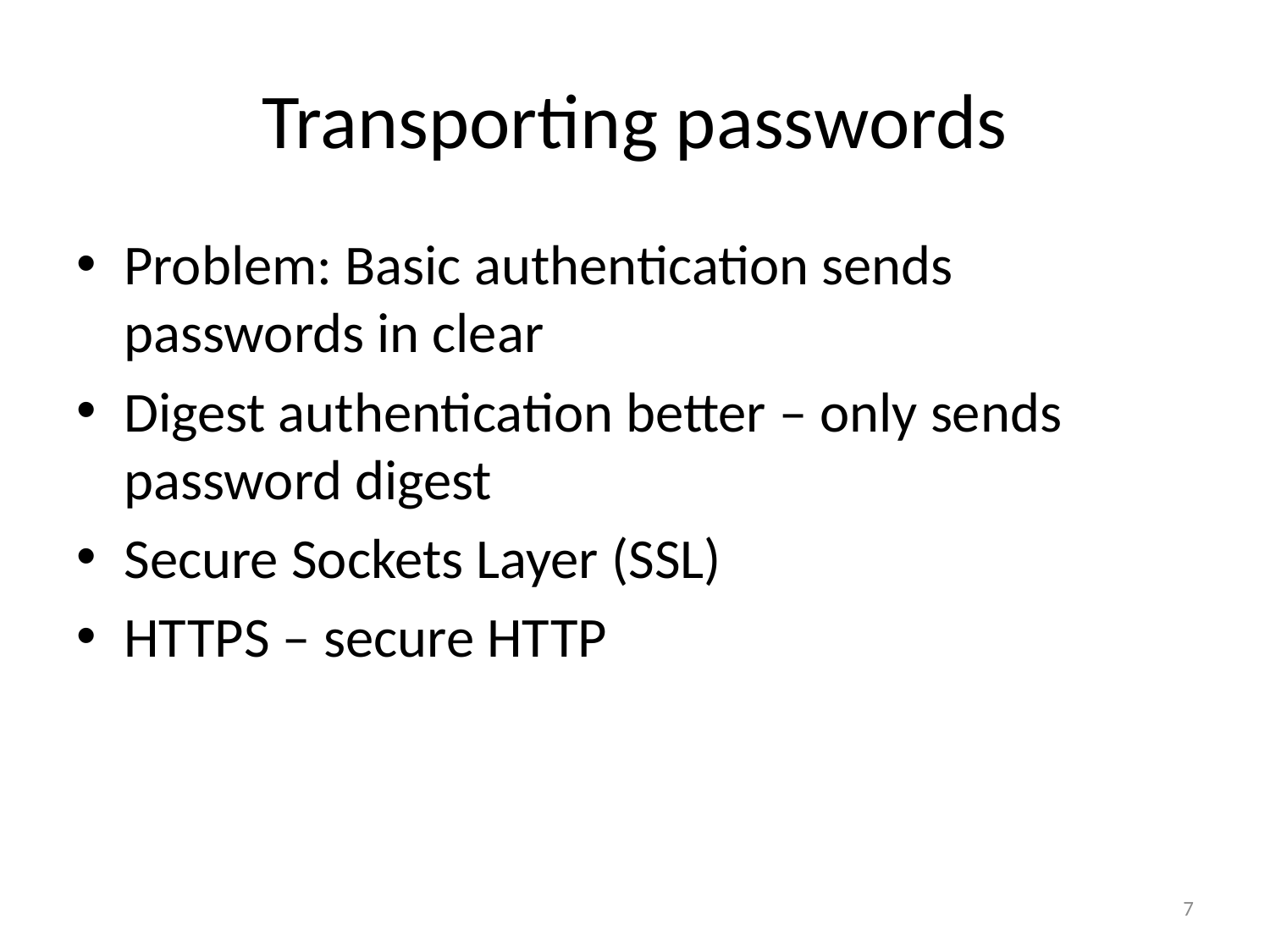

# Transporting passwords
Problem: Basic authentication sends passwords in clear
Digest authentication better – only sends password digest
Secure Sockets Layer (SSL)
HTTPS – secure HTTP
7